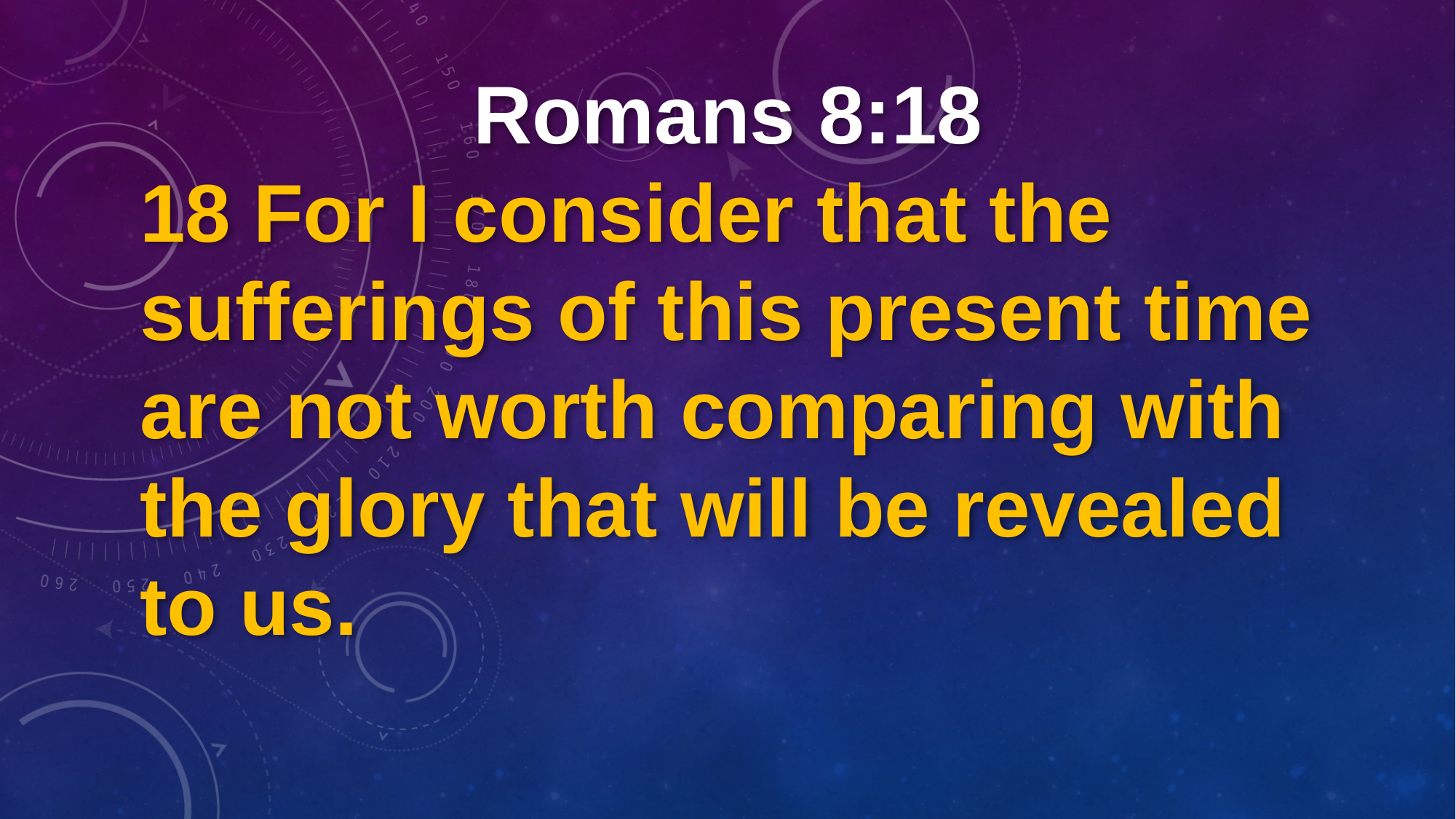

Romans 8:18
18 For I consider that the sufferings of this present time are not worth comparing with the glory that will be revealed to us.